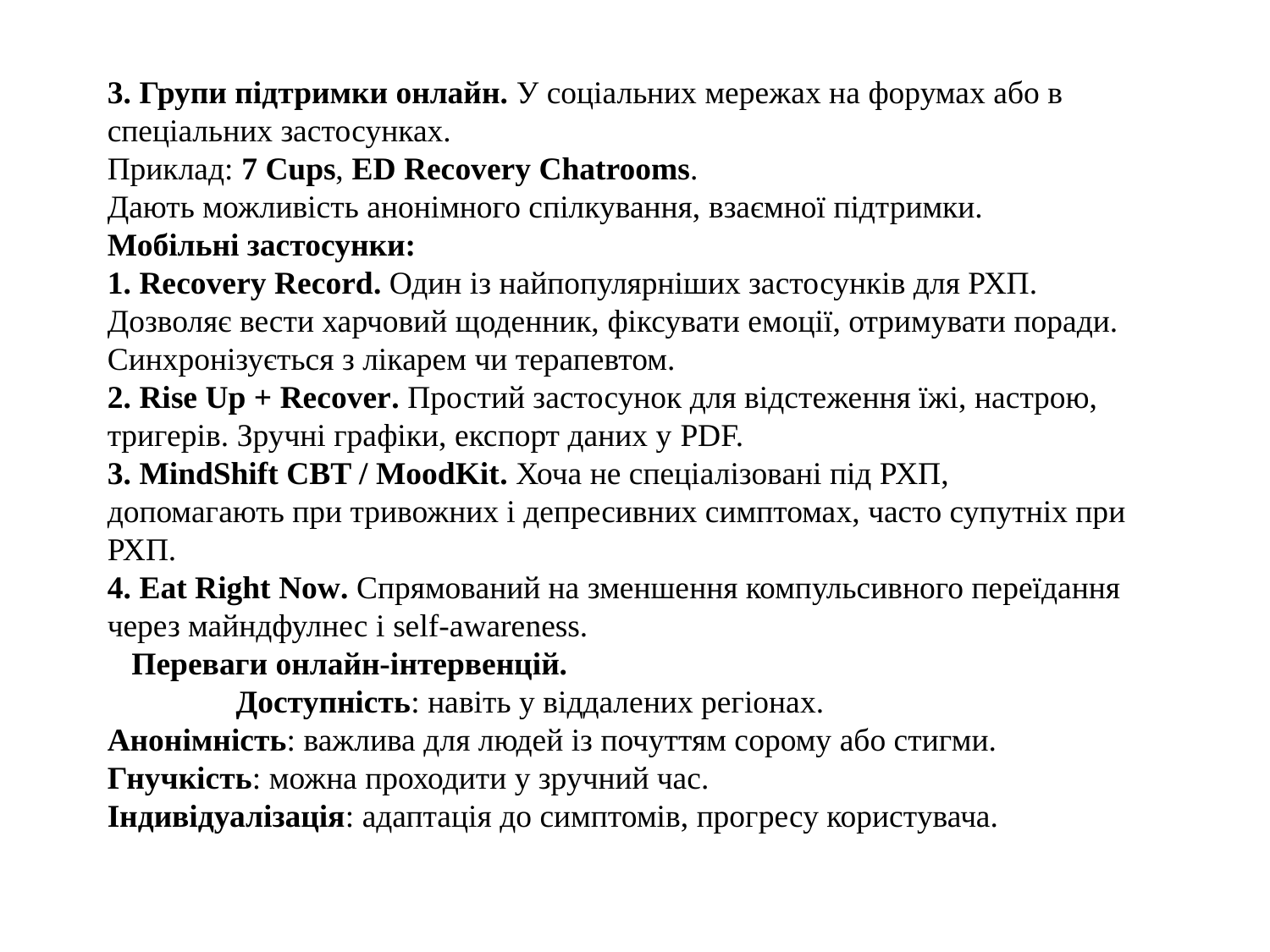

3. Групи підтримки онлайн. У соціальних мережах на форумах або в спеціальних застосунках.
Приклад: 7 Cups, ED Recovery Chatrooms.
Дають можливість анонімного спілкування, взаємної підтримки.
Мобільні застосунки:
1. Recovery Record. Один із найпопулярніших застосунків для РХП.
Дозволяє вести харчовий щоденник, фіксувати емоції, отримувати поради.
Синхронізується з лікарем чи терапевтом.
2. Rise Up + Recover. Простий застосунок для відстеження їжі, настрою, тригерів. Зручні графіки, експорт даних у PDF.
3. MindShift CBT / MoodKit. Хоча не спеціалізовані під РХП, допомагають при тривожних і депресивних симптомах, часто супутніх при РХП.
4. Eat Right Now. Спрямований на зменшення компульсивного переїдання через майндфулнес і self-awareness.                                                                       Переваги онлайн-інтервенцій.                                                                                       Доступність: навіть у віддалених регіонах.
Анонімність: важлива для людей із почуттям сорому або стигми.
Гнучкість: можна проходити у зручний час.
Індивідуалізація: адаптація до симптомів, прогресу користувача.